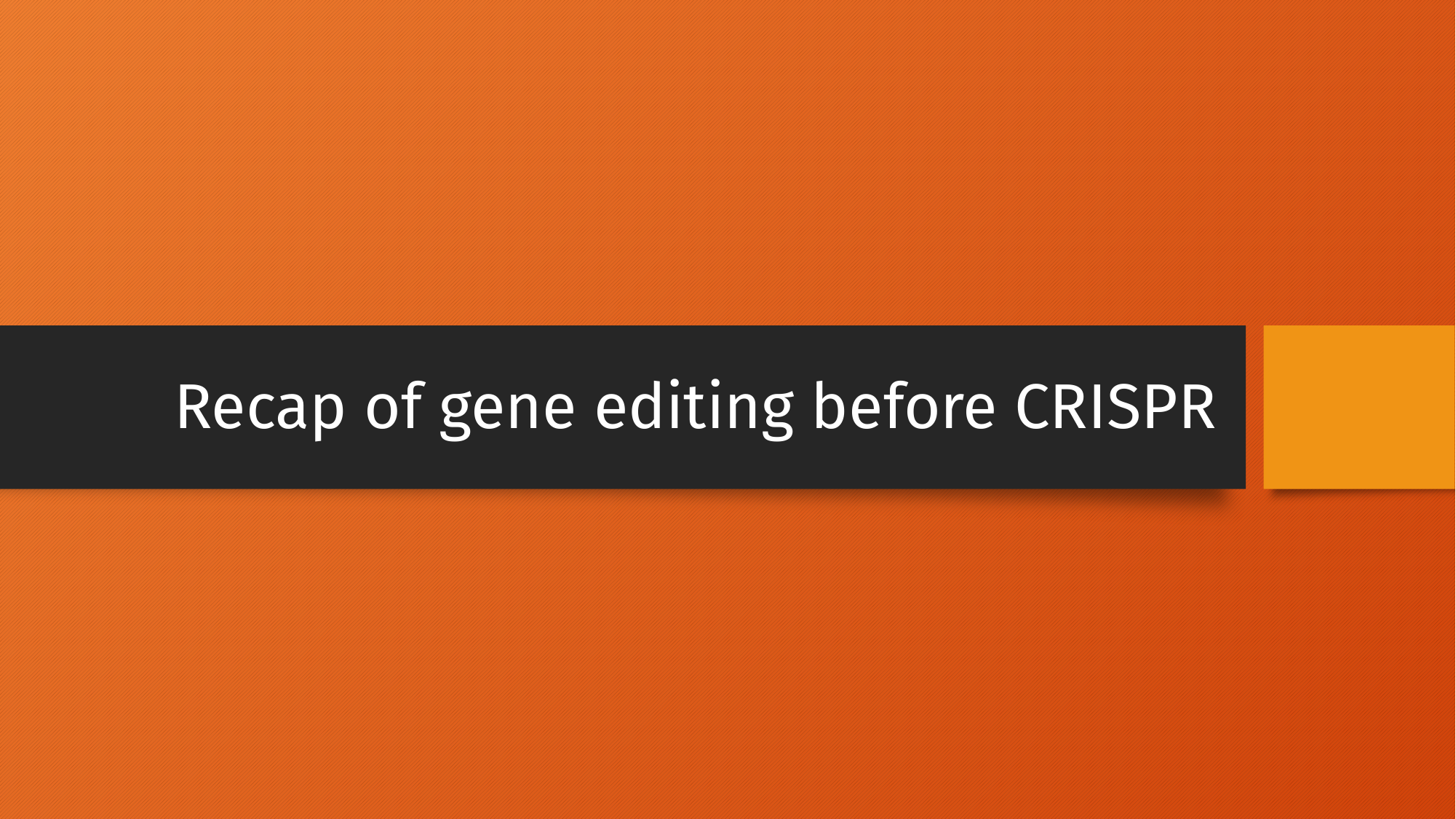

# Recap of gene editing before CRISPR